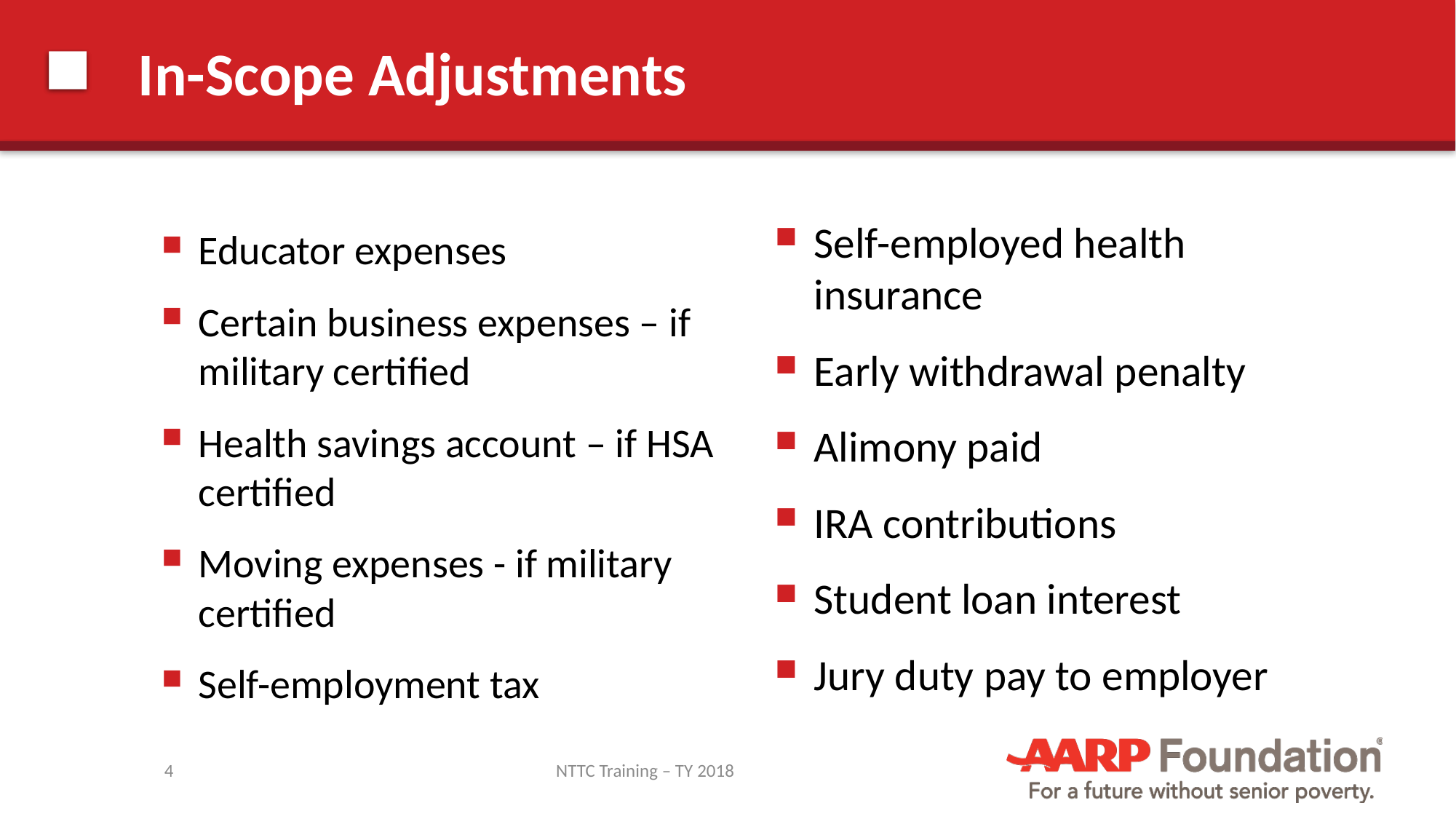

# In-Scope Adjustments
Self-employed health insurance
Early withdrawal penalty
Alimony paid
IRA contributions
Student loan interest
Jury duty pay to employer
Educator expenses
Certain business expenses – if military certified
Health savings account – if HSA certified
Moving expenses - if military certified
Self-employment tax

4
NTTC Training – TY 2018